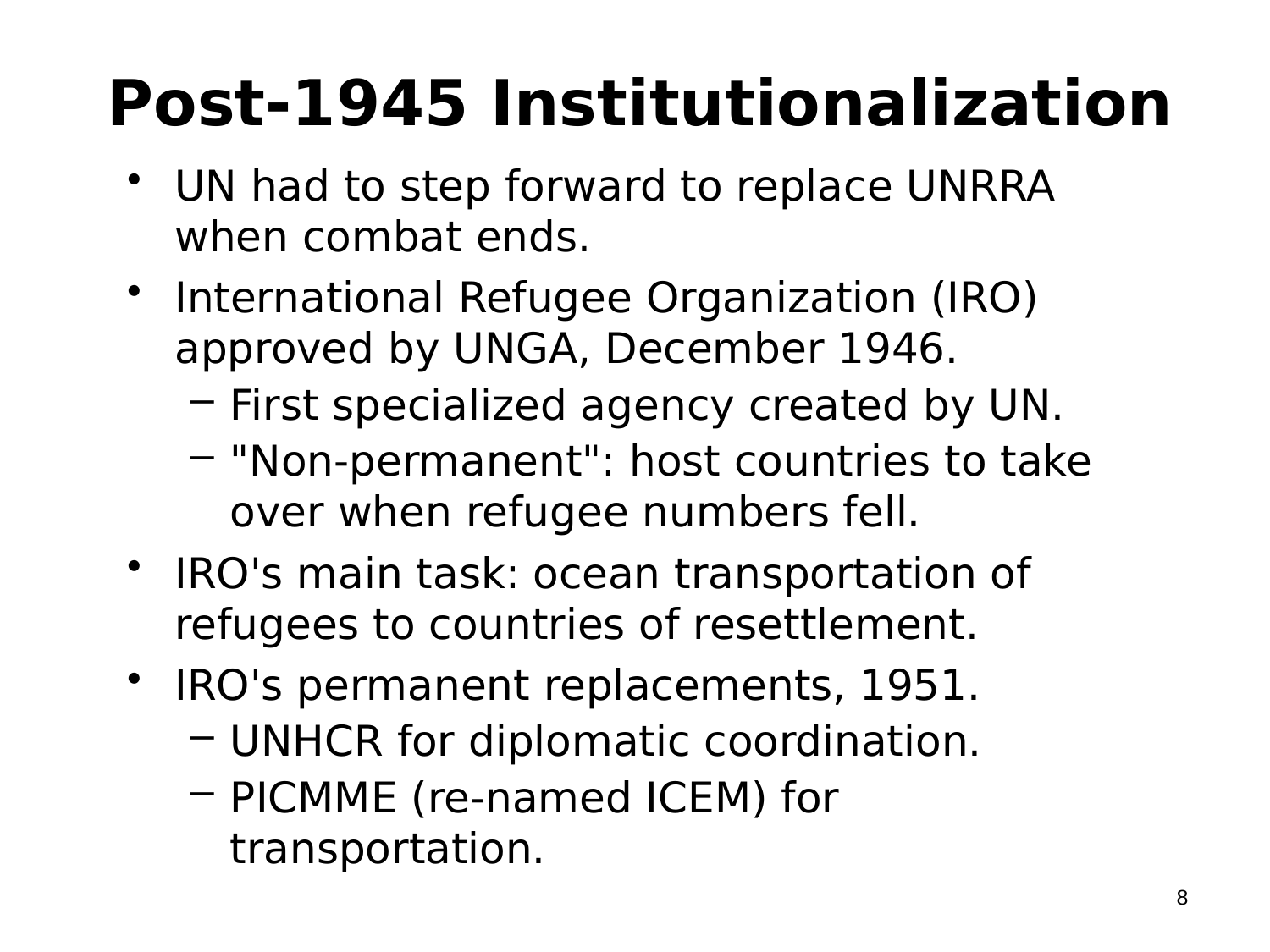

# Post-1945 Institutionalization
UN had to step forward to replace UNRRA when combat ends.
International Refugee Organization (IRO) approved by UNGA, December 1946.
First specialized agency created by UN.
"Non-permanent": host countries to take over when refugee numbers fell.
IRO's main task: ocean transportation of refugees to countries of resettlement.
IRO's permanent replacements, 1951.
UNHCR for diplomatic coordination.
PICMME (re-named ICEM) for transportation.